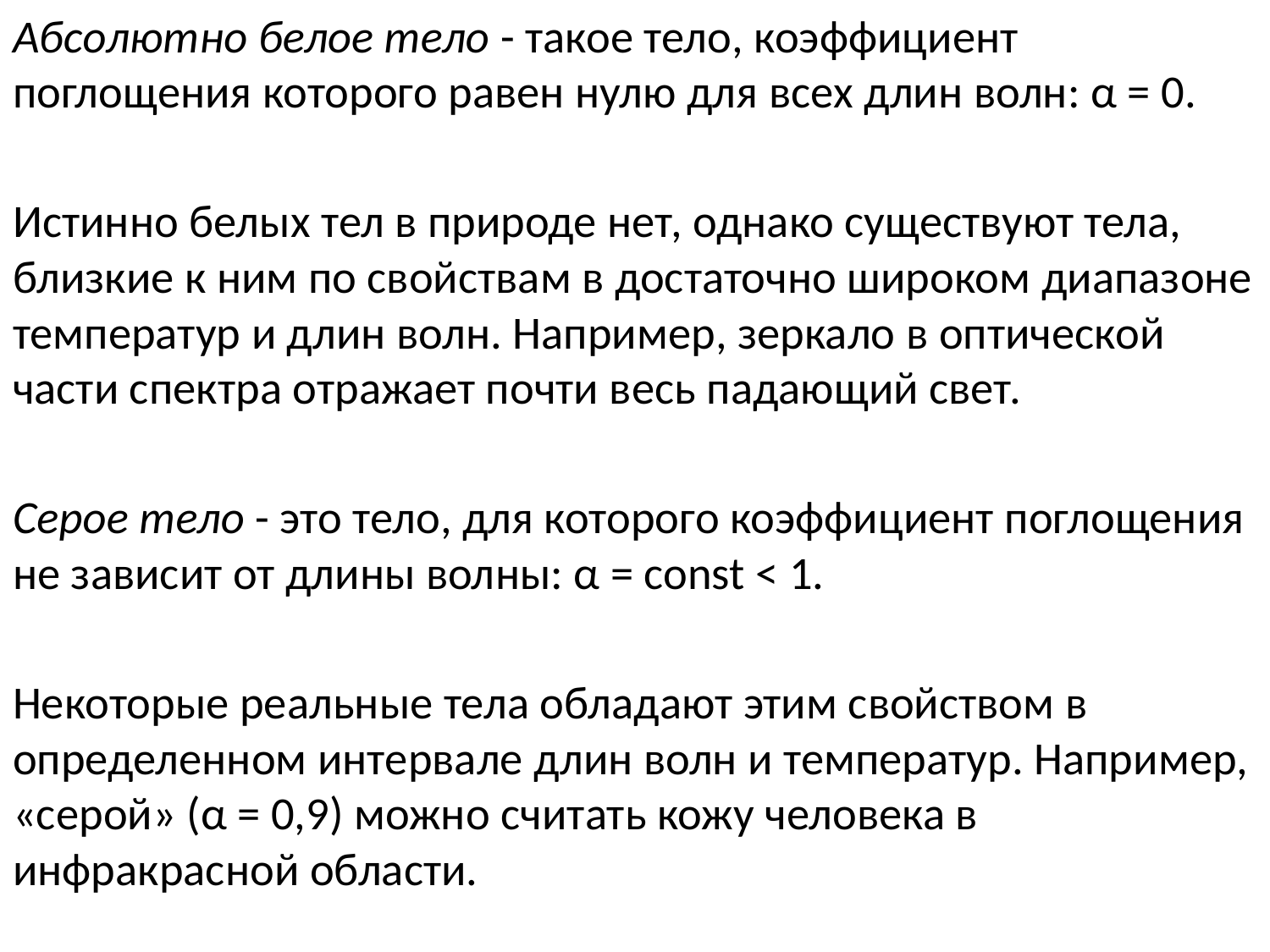

Абсолютно белое тело - такое тело, коэффициент поглощения которого равен нулю для всех длин волн: α = 0.

Истинно белых тел в природе нет, однако существуют тела, близкие к ним по свойствам в достаточно широком диапазоне температур и длин волн. Например, зеркало в оптической части спектра отражает почти весь падающий свет.

Серое тело - это тело, для которого коэффициент поглощения не зависит от длины волны: α = const < 1.

Некоторые реальные тела обладают этим свойством в определенном интервале длин волн и температур. Например, «серой» (α = 0,9) можно считать кожу человека в инфракрасной области.